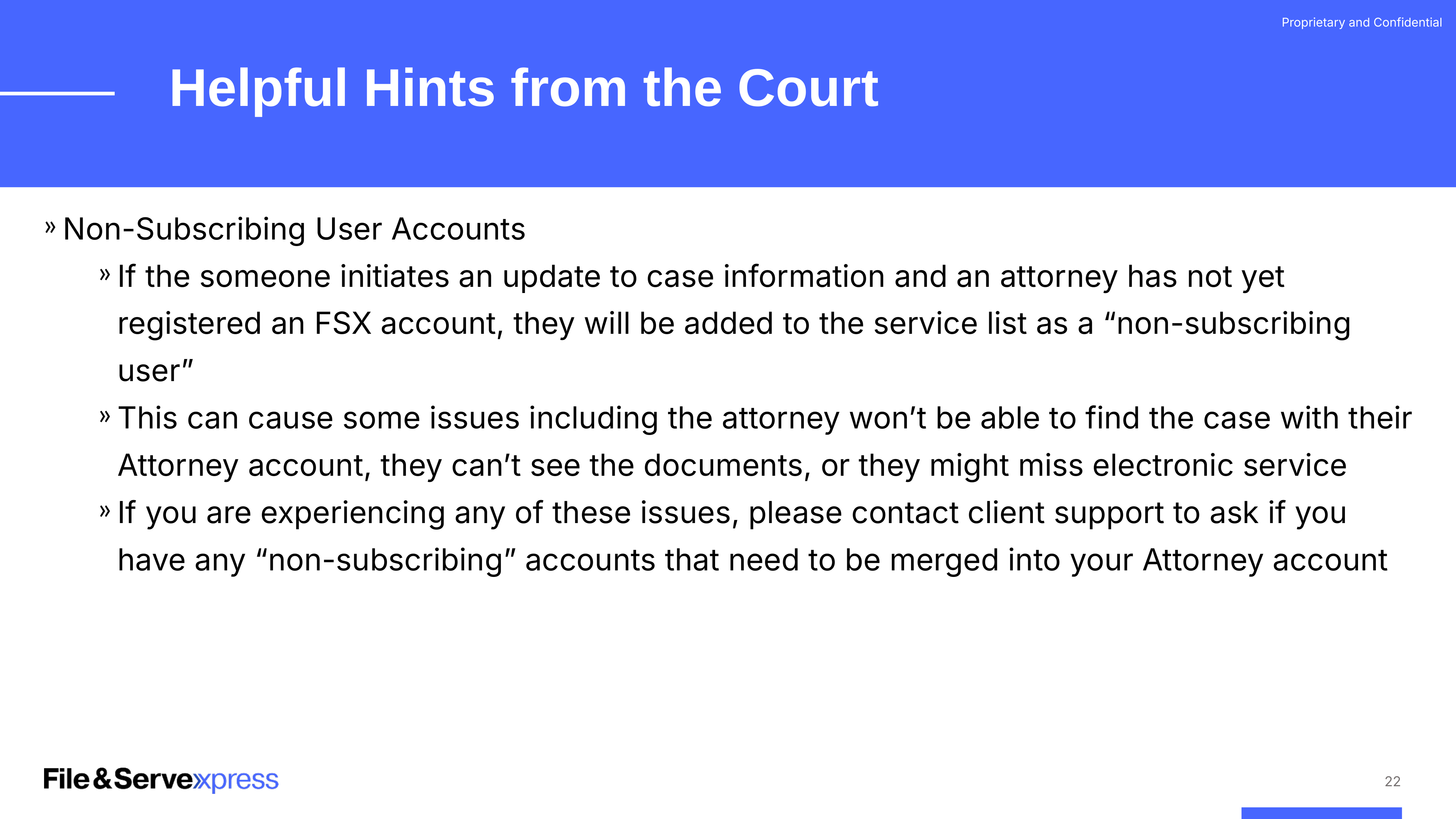

Proprietary and Confidential
Helpful Hints from the Court
Non-Subscribing User Accounts
If the someone initiates an update to case information and an attorney has not yet registered an FSX account, they will be added to the service list as a “non-subscribing user”
This can cause some issues including the attorney won’t be able to find the case with their Attorney account, they can’t see the documents, or they might miss electronic service
If you are experiencing any of these issues, please contact client support to ask if you have any “non-subscribing” accounts that need to be merged into your Attorney account